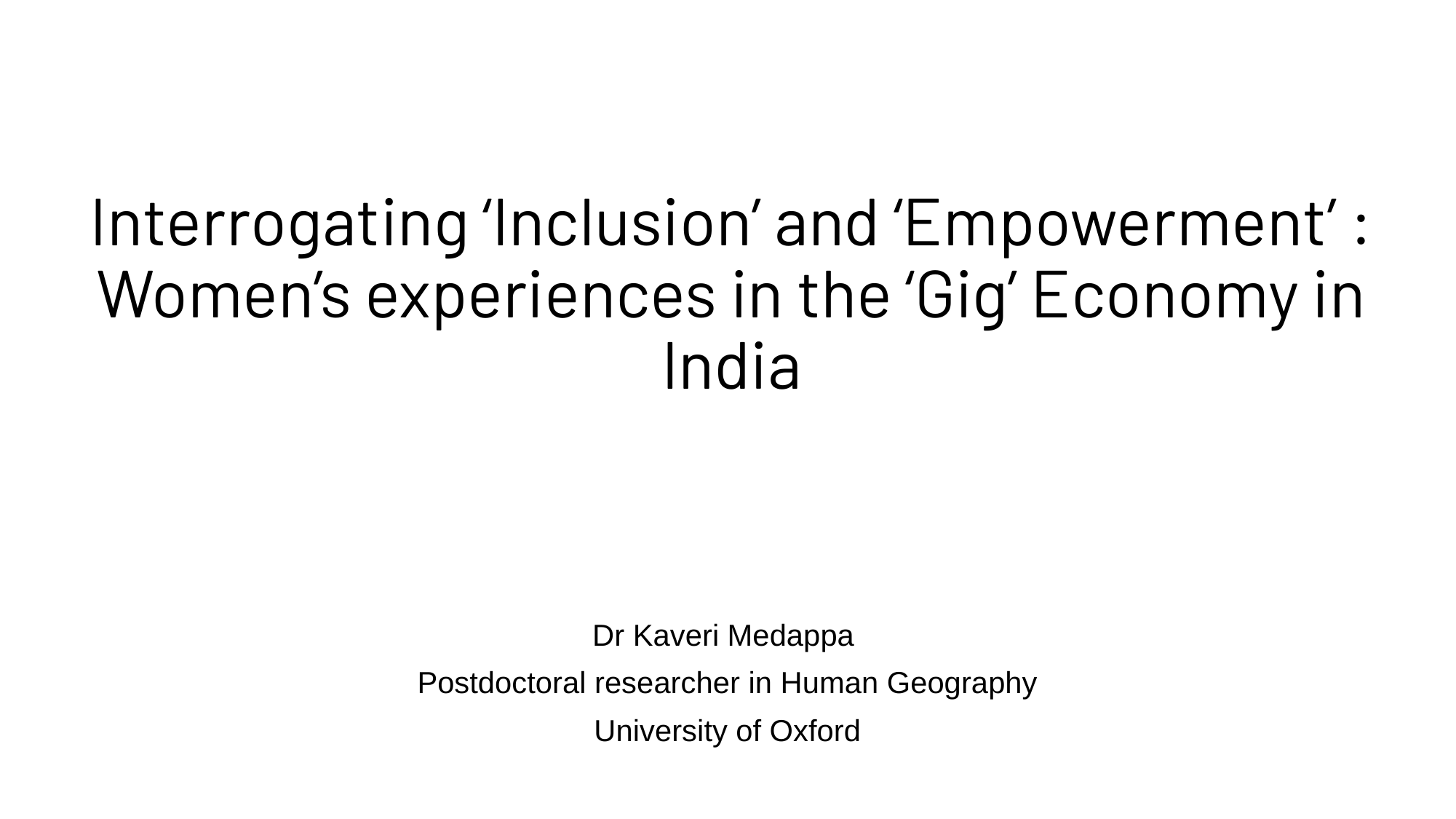

# Interrogating ‘Inclusion’ and ‘Empowerment’ : Women’s experiences in the ‘Gig’ Economy in India
Dr Kaveri Medappa
Postdoctoral researcher in Human Geography
University of Oxford